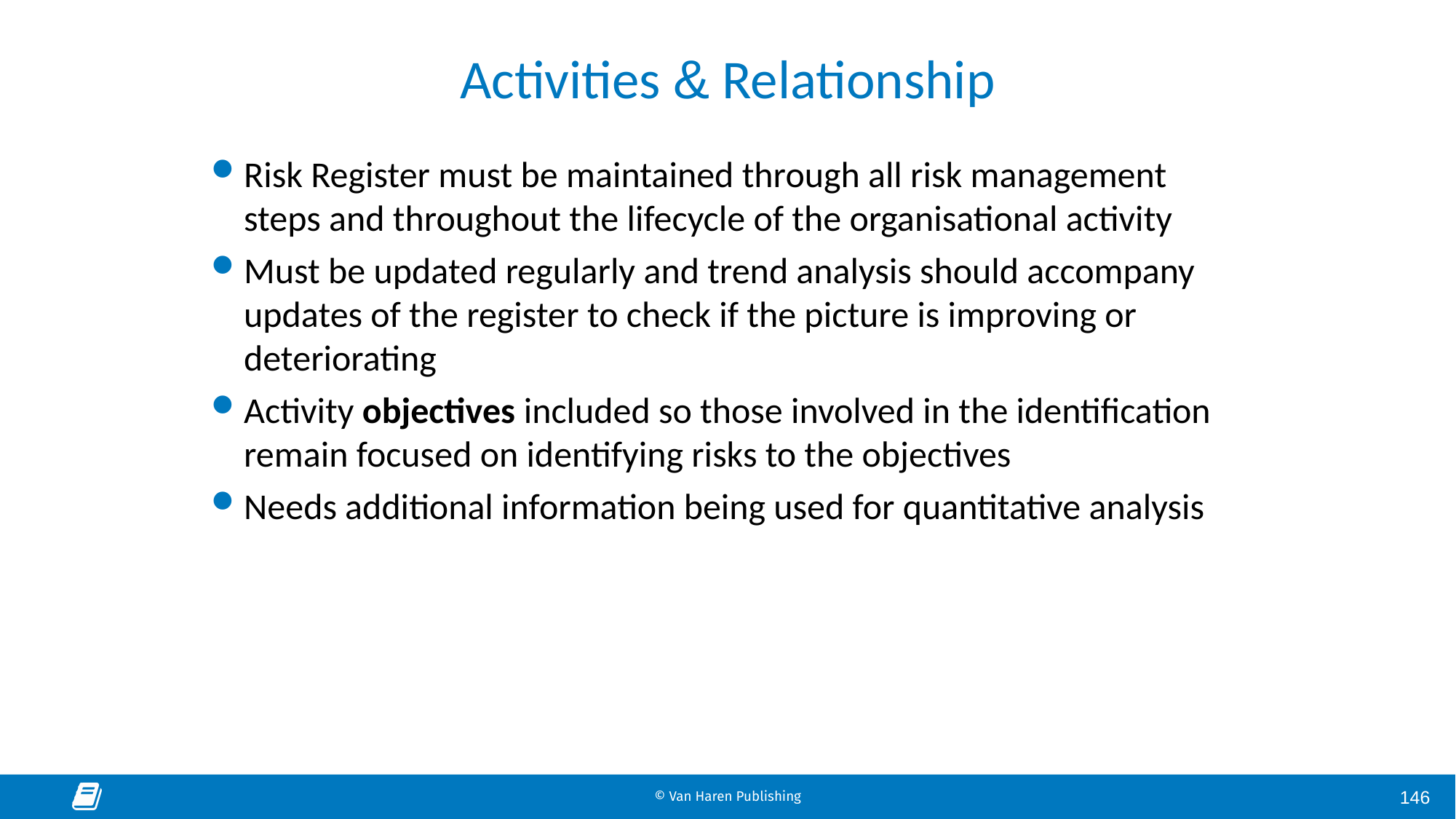

# Activities & Relationship
Risk Register must be maintained through all risk management steps and throughout the lifecycle of the organisational activity
Must be updated regularly and trend analysis should accompany updates of the register to check if the picture is improving or deteriorating
Activity objectives included so those involved in the identification remain focused on identifying risks to the objectives
Needs additional information being used for quantitative analysis